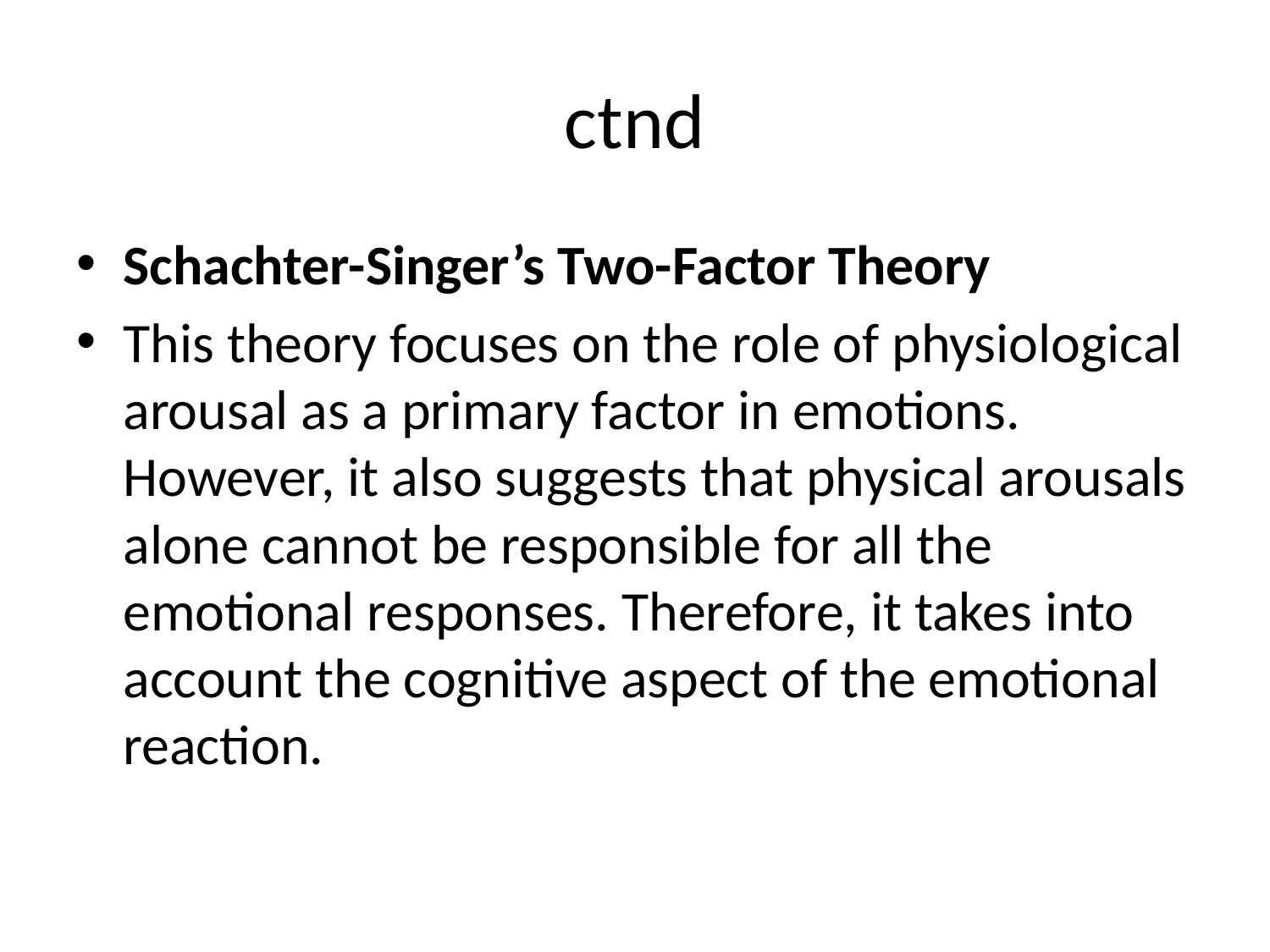

# ctnd
Schachter-Singer’s Two-Factor Theory
This theory focuses on the role of physiological arousal as a primary factor in emotions. However, it also suggests that physical arousals alone cannot be responsible for all the emotional responses. Therefore, it takes into account the cognitive aspect of the emotional reaction.